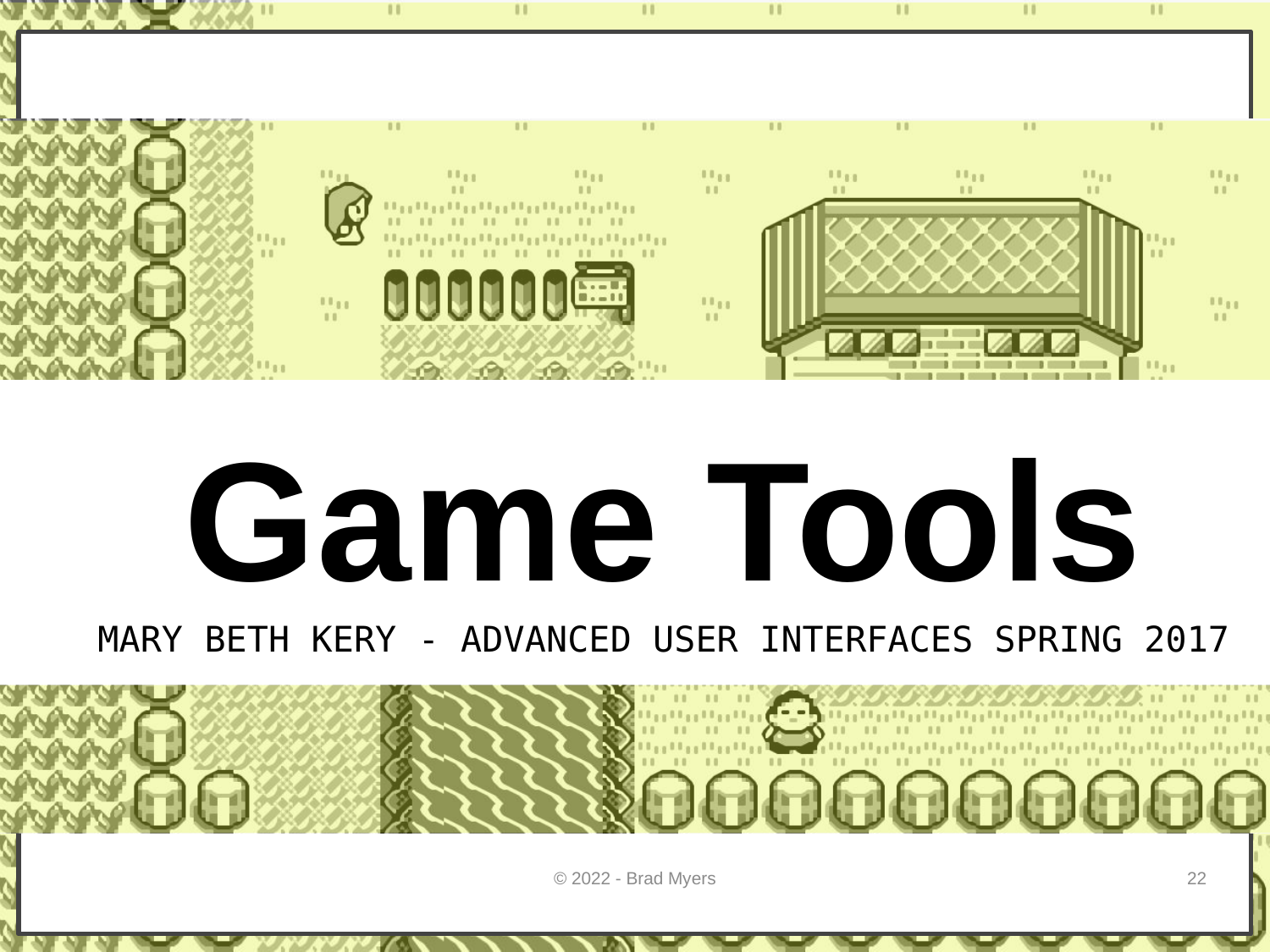

Game Tools
MARY BETH KERY - ADVANCED USER INTERFACES SPRING 2017

© 2022 - Brad Myers
22